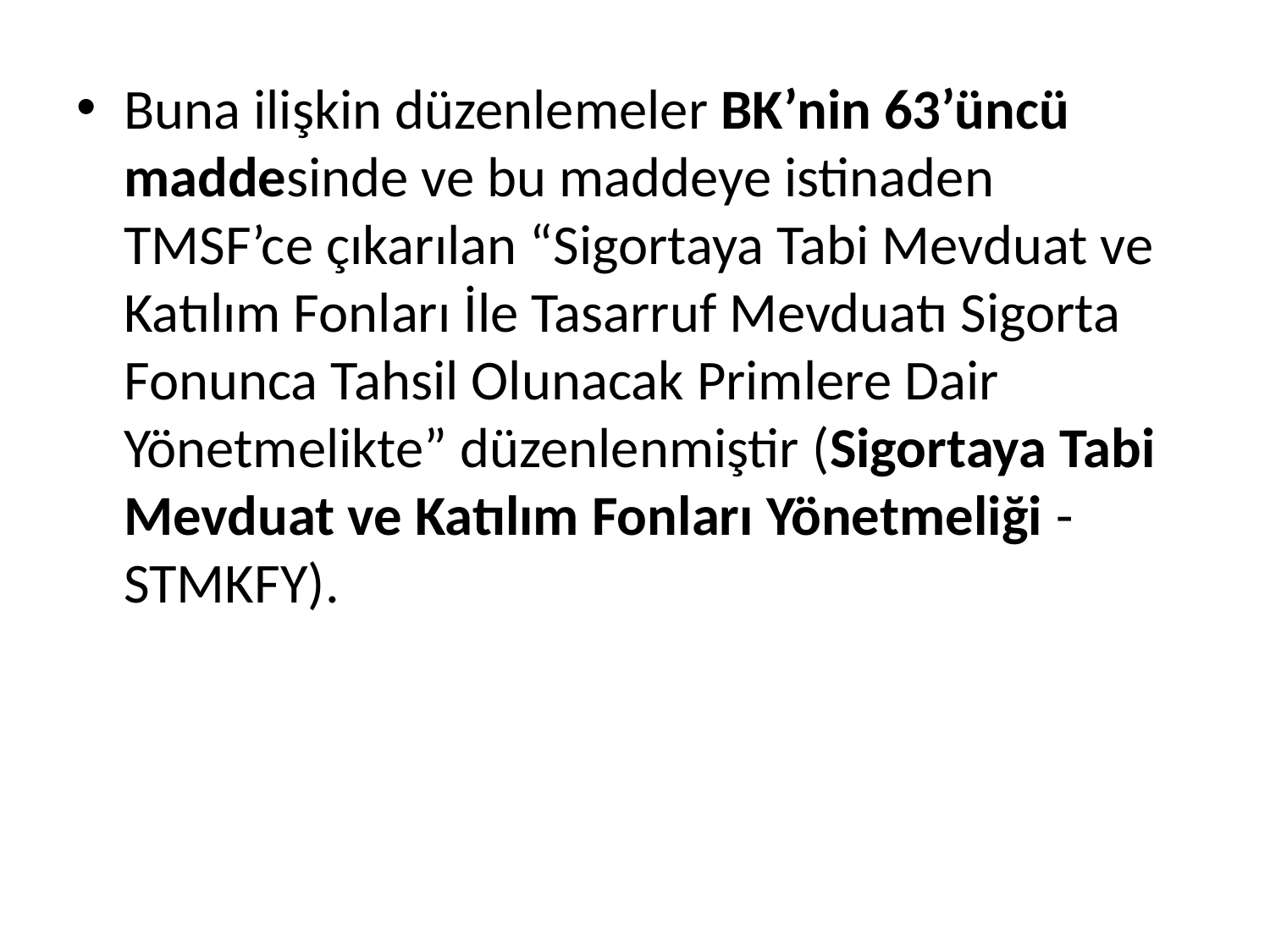

Buna ilişkin düzenlemeler BK’nin 63’üncü maddesinde ve bu maddeye istinaden TMSF’ce çıkarılan “Sigortaya Tabi Mevduat ve Katılım Fonları İle Tasarruf Mevduatı Sigorta Fonunca Tahsil Olunacak Primlere Dair Yönetmelikte” düzenlenmiştir (Sigortaya Tabi Mevduat ve Katılım Fonları Yönetmeliği - STMKFY).